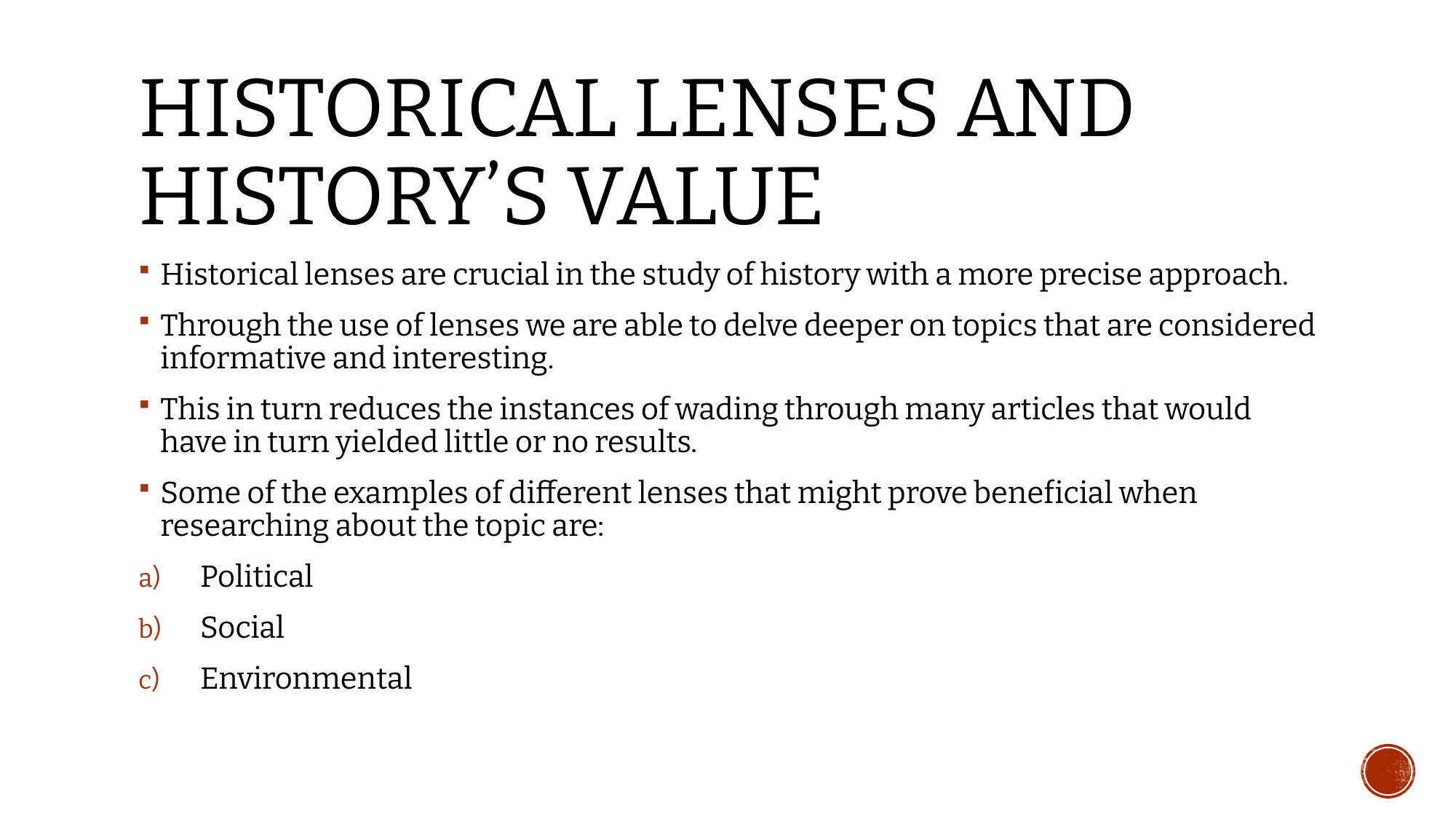

# Historical Lenses and History’s Value
Historical lenses are crucial in the study of history with a more precise approach.
Through the use of lenses we are able to delve deeper on topics that are considered informative and interesting.
This in turn reduces the instances of wading through many articles that would have in turn yielded little or no results.
Some of the examples of different lenses that might prove beneficial when researching about the topic are:
Political
Social
Environmental